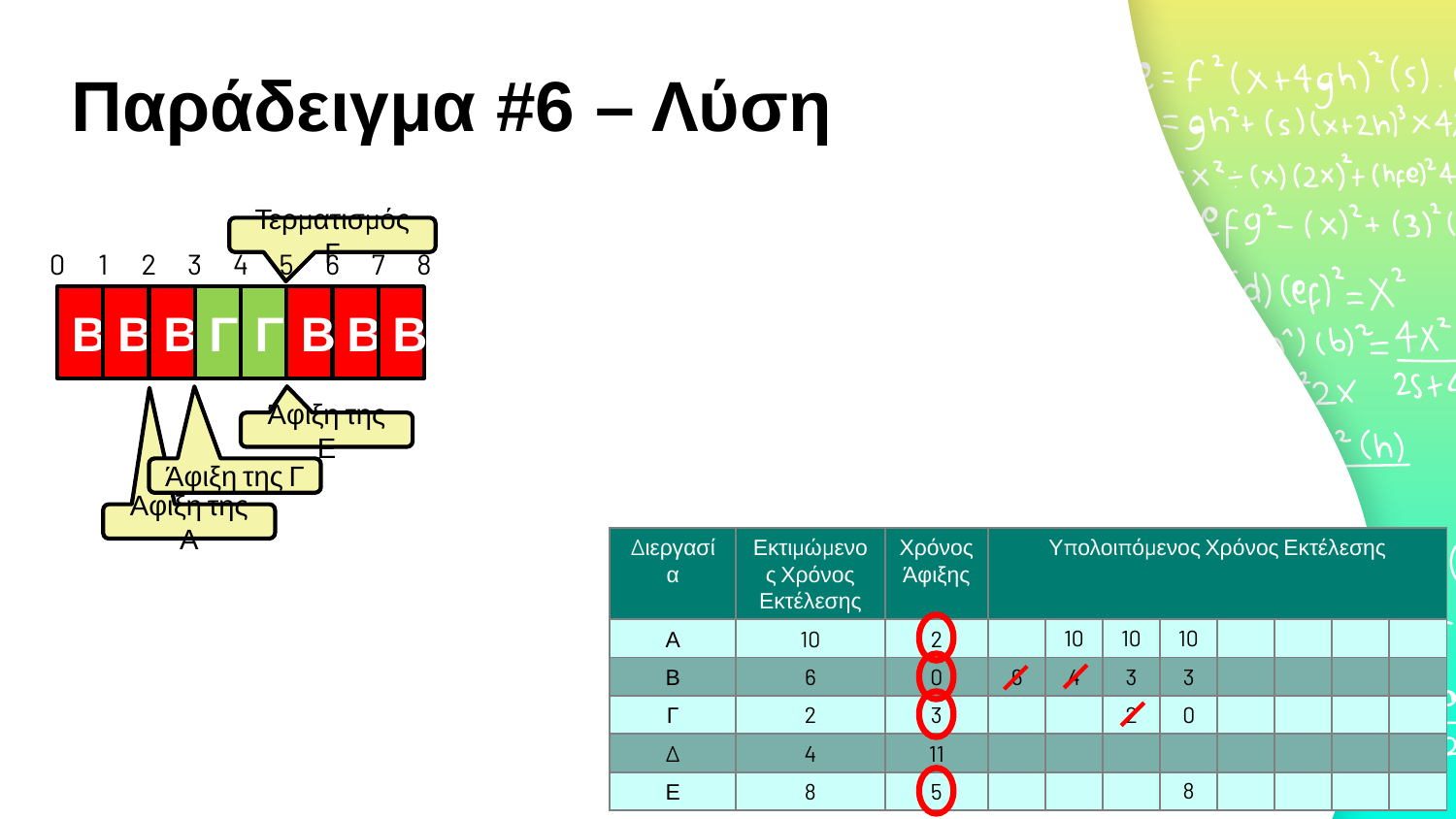

# Παράδειγμα #6 – Λύση
Τερματισμός Γ
0
1
2
3
4
5
6
7
8
Β
Β
Β
Γ
Γ
Β
Β
Β
Άφιξη της Ε
Άφιξη της Γ
Άφιξη της Α
| Διεργασία | Εκτιμώμενος Χρόνος Εκτέλεσης | Χρόνος Άφιξης | Υπολοιπόμενος Χρόνος Εκτέλεσης |  |  |  |  |  |  |  |
| --- | --- | --- | --- | --- | --- | --- | --- | --- | --- | --- |
| Α | 10 | 2 |  |  |  |  |  |  |  |  |
| Β | 6 | 0 |  |  |  |  |  |  |  |  |
| Γ | 2 | 3 |  |  |  |  |  |  |  |  |
| Δ | 4 | 11 |  |  |  |  |  |  |  |  |
| Ε | 8 | 5 |  |  |  |  |  |  |  |  |

10
10
10

6
4
3
3

2
0

8